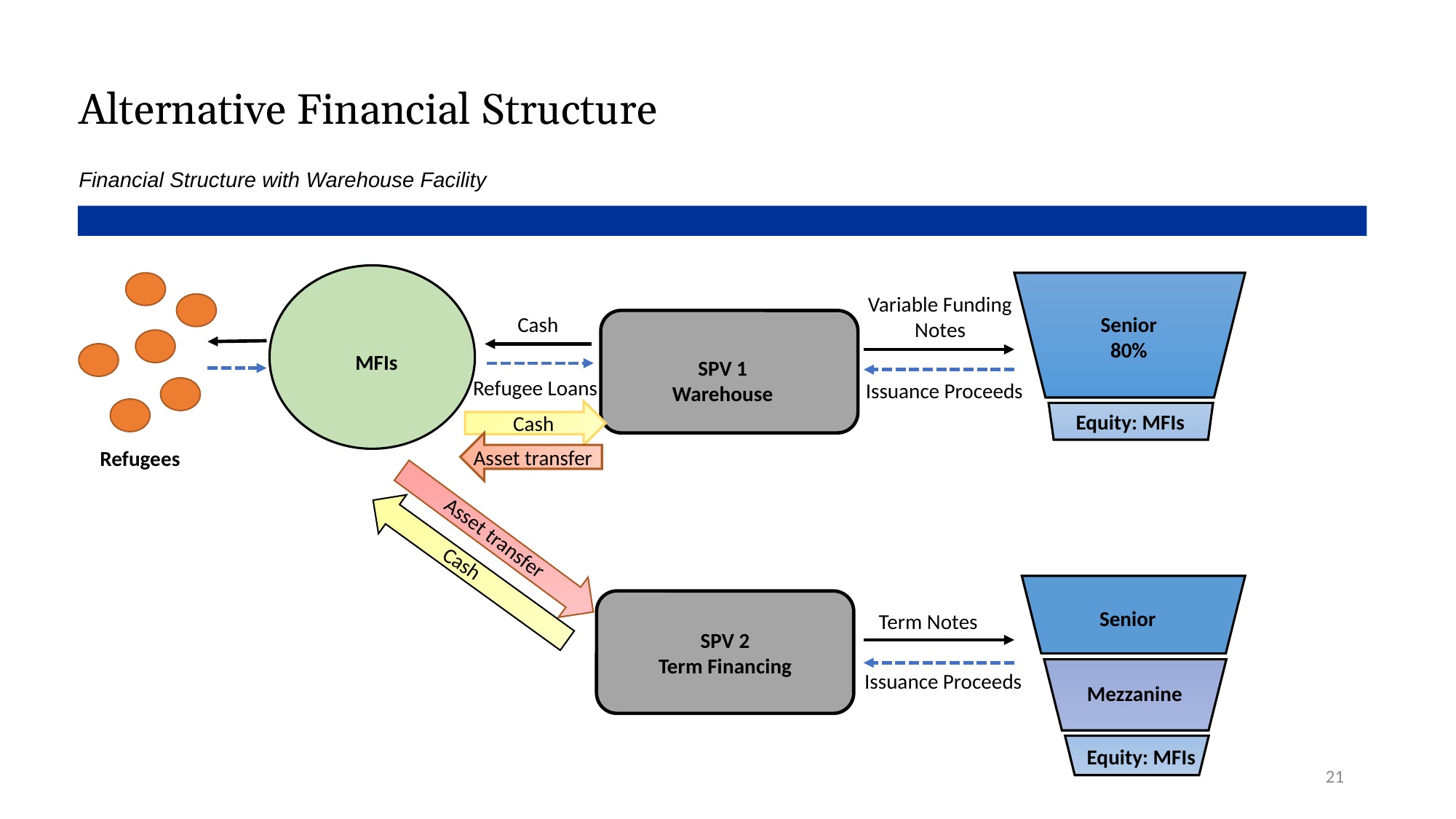

Alternative Financial Structure
Financial Structure with Warehouse Facility

Variable Funding Notes

Cash
Senior
80%

MFIs
SPV 1
Warehouse
Refugee Loans
Issuance Proceeds

Equity: MFIs
Cash

Asset transfer
Refugees

Asset transfer

Cash

Senior
Term Notes
SPV 2
Term Financing
	Mezzanine

Issuance Proceeds

Equity: MFIs
21